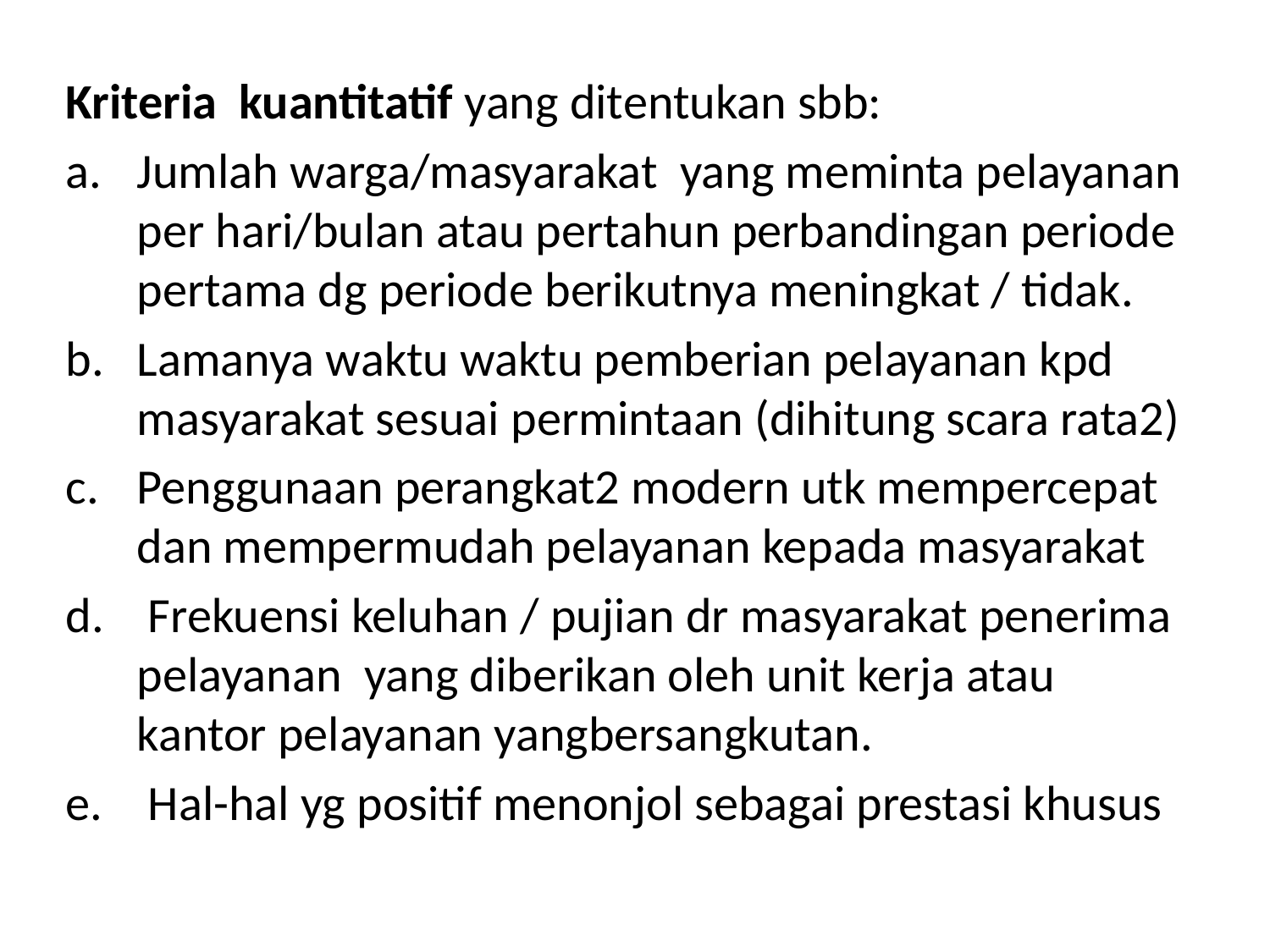

Kriteria  kuantitatif yang ditentukan sbb:
Jumlah warga/masyarakat  yang meminta pelayanan per hari/bulan atau pertahun perbandingan periode pertama dg periode berikutnya meningkat / tidak.
Lamanya waktu waktu pemberian pelayanan kpd masyarakat sesuai permintaan (dihitung scara rata2)
Penggunaan perangkat2 modern utk mempercepat  dan mempermudah pelayanan kepada masyarakat
 Frekuensi keluhan / pujian dr masyarakat penerima pelayanan  yang diberikan oleh unit kerja atau kantor pelayanan yangbersangkutan.
 Hal-hal yg positif menonjol sebagai prestasi khusus